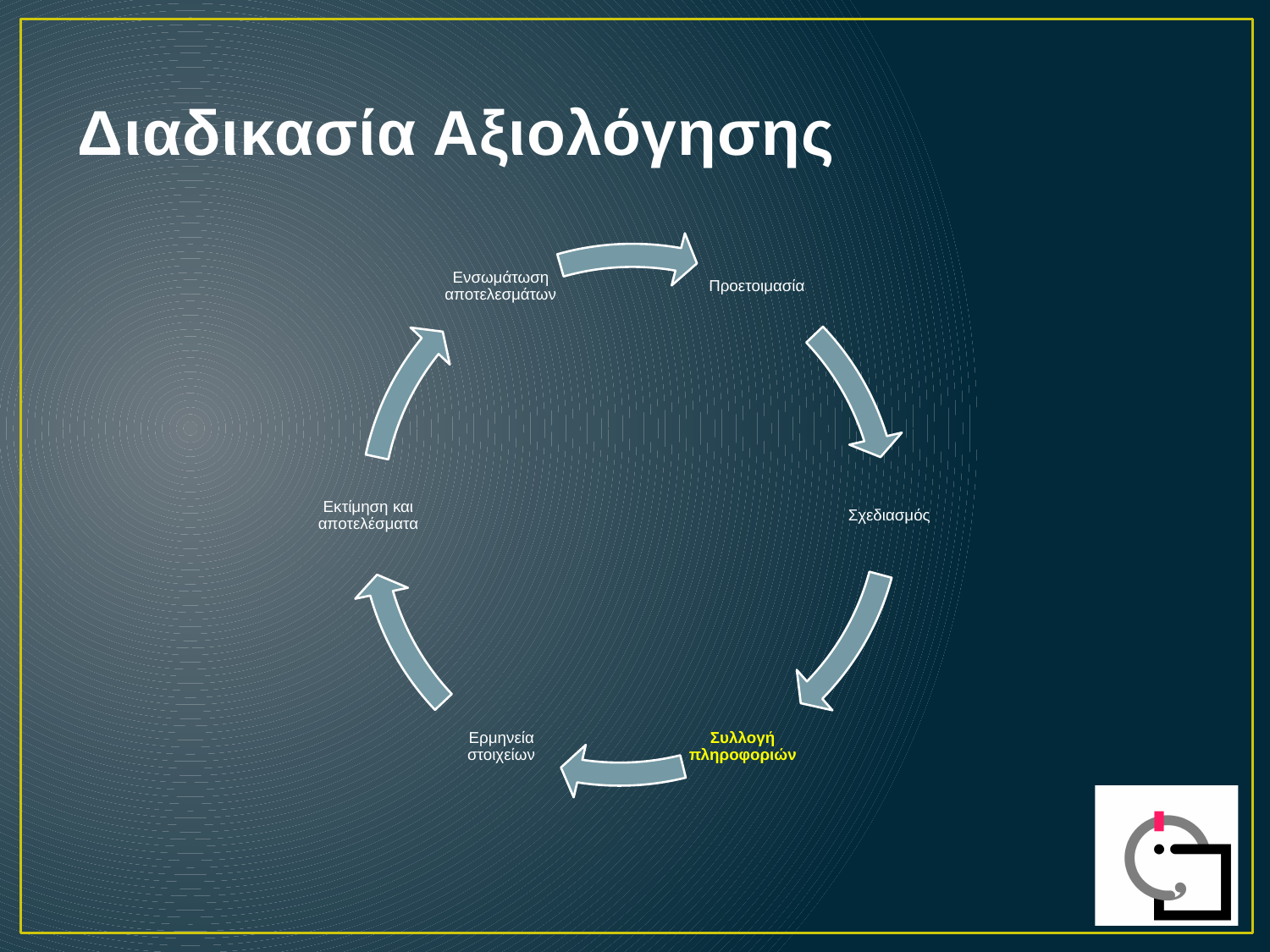

# Διαδικασία Αξιολόγησης
Προετοιμασία
Σχεδιασμός
Συλλογή πληροφοριών
Ερμηνεία στοιχείων
Εκτίμηση και αποτελέσματα
Ενσωμάτωση αποτελεσμάτων